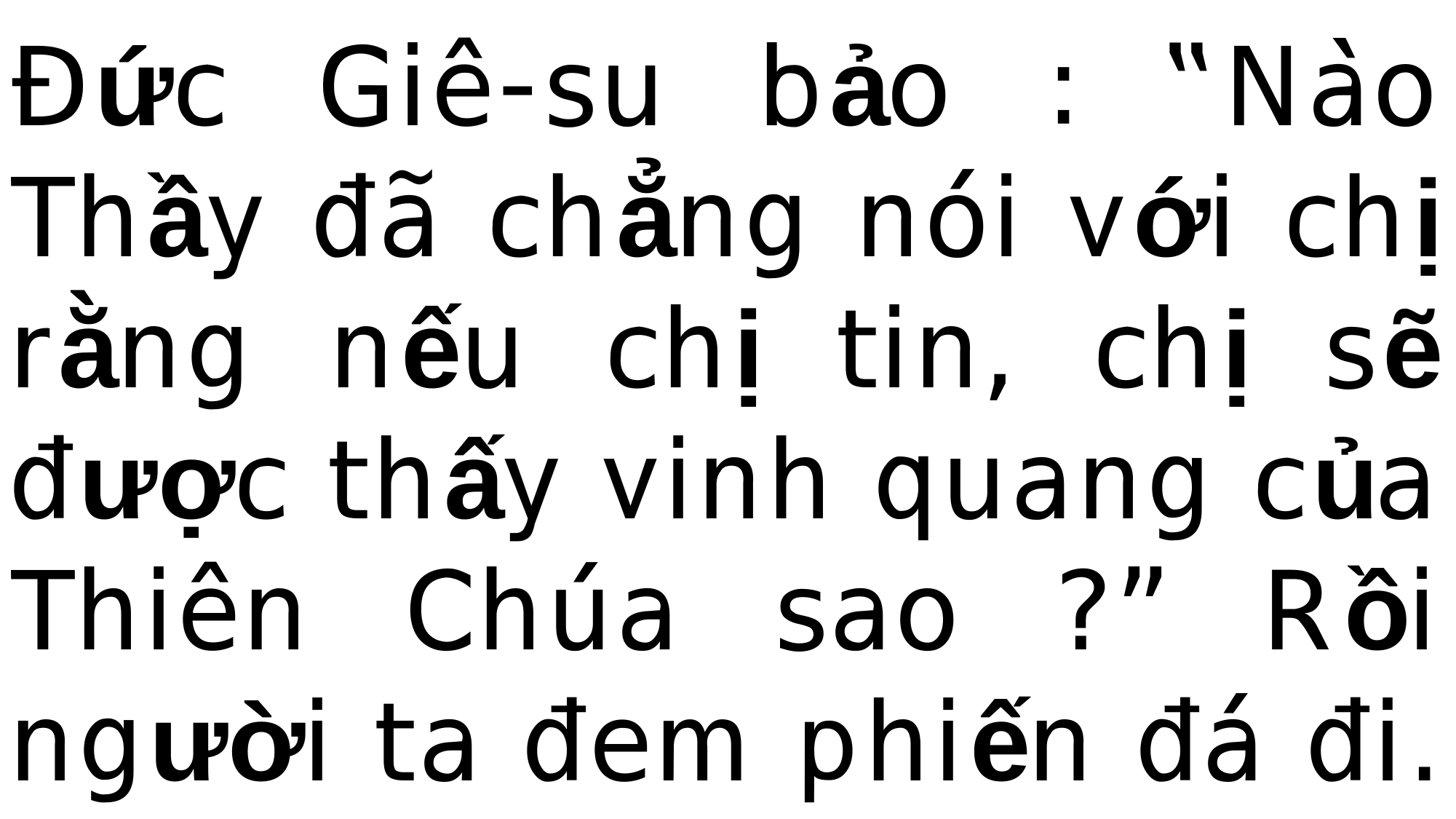

# Đức Giê-su bảo : “Nào Thầy đã chẳng nói với chị rằng nếu chị tin, chị sẽ được thấy vinh quang của Thiên Chúa sao ?” Rồi người ta đem phiến đá đi.